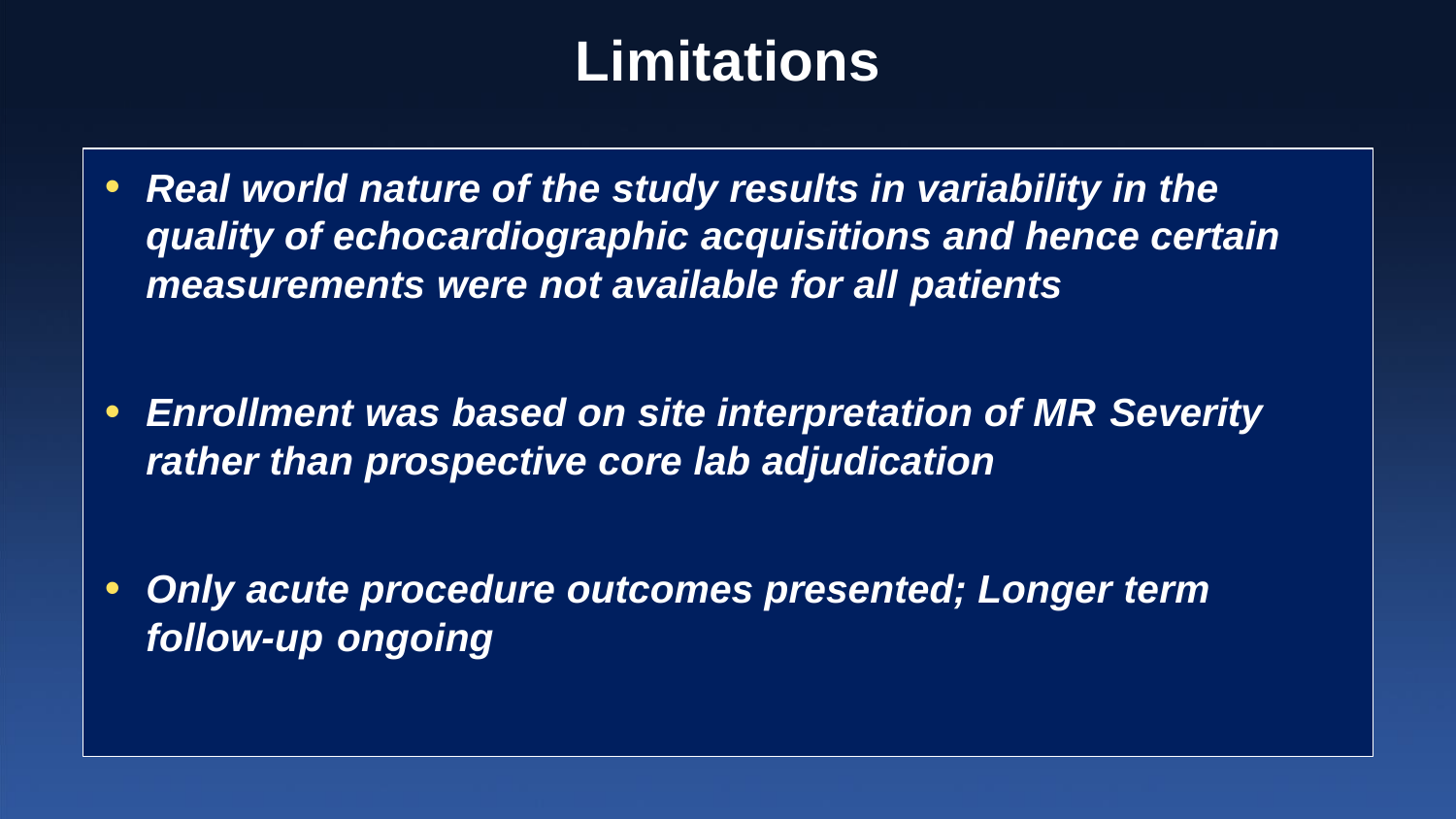

# Limitations

Real world nature of the study results in variability in the  quality of echocardiographic acquisitions and hence certain  measurements were not available for all patients

Enrollment was based on site interpretation of MR Severity  rather than prospective core lab adjudication

Only acute procedure outcomes presented; Longer term  follow-up ongoing